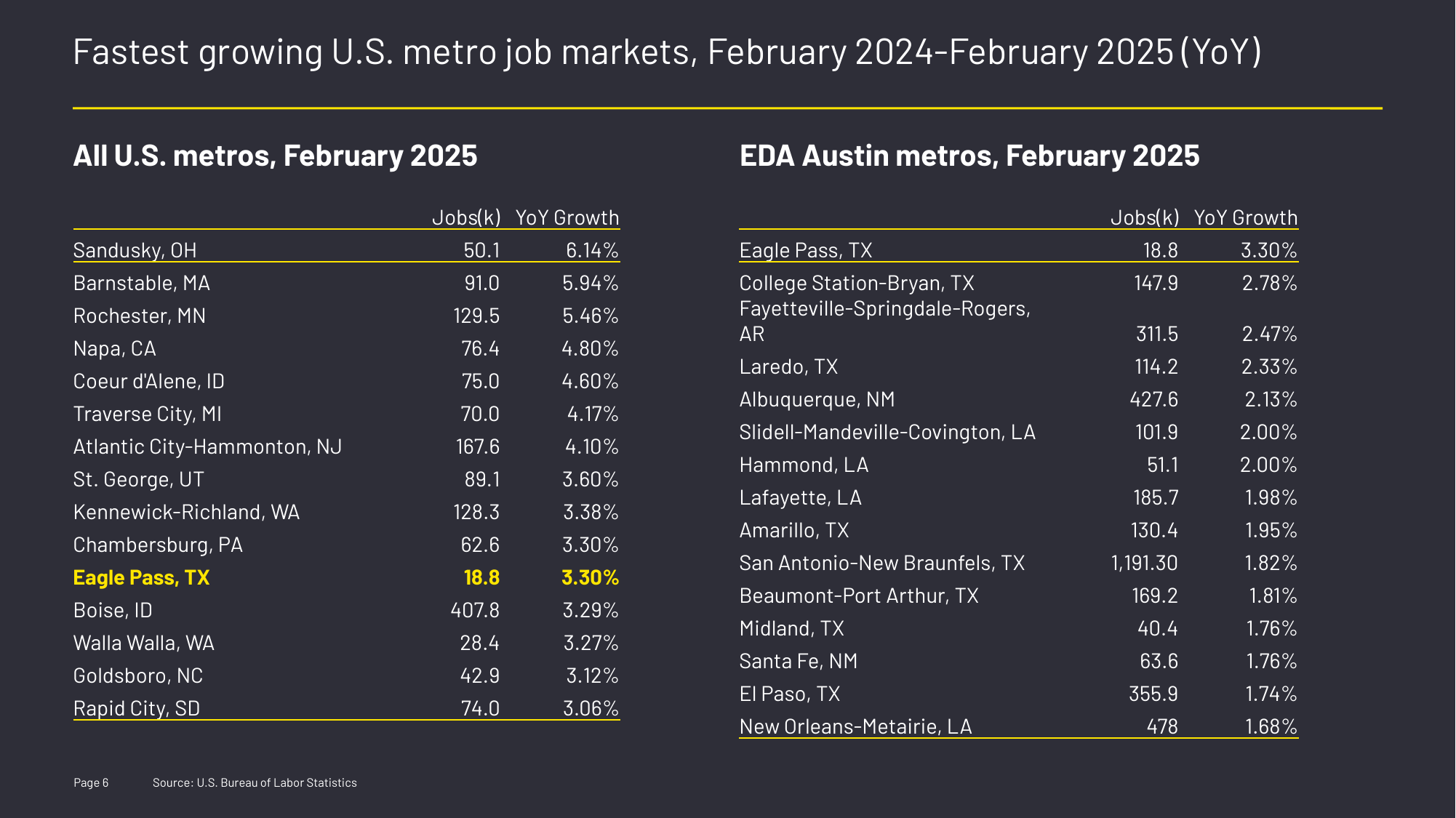

# Fastest growing U.S. metro job markets, February 2024-February 2025 (YoY)
All U.S. metros, February 2025
EDA Austin metros, February 2025
|  | Jobs(k) | YoY Growth |
| --- | --- | --- |
| Sandusky, OH | 50.1 | 6.14% |
| Barnstable, MA | 91.0 | 5.94% |
| Rochester, MN | 129.5 | 5.46% |
| Napa, CA | 76.4 | 4.80% |
| Coeur d'Alene, ID | 75.0 | 4.60% |
| Traverse City, MI | 70.0 | 4.17% |
| Atlantic City-Hammonton, NJ | 167.6 | 4.10% |
| St. George, UT | 89.1 | 3.60% |
| Kennewick-Richland, WA | 128.3 | 3.38% |
| Chambersburg, PA | 62.6 | 3.30% |
| Eagle Pass, TX | 18.8 | 3.30% |
| Boise, ID | 407.8 | 3.29% |
| Walla Walla, WA | 28.4 | 3.27% |
| Goldsboro, NC | 42.9 | 3.12% |
| Rapid City, SD | 74.0 | 3.06% |
|  | Jobs(k) | YoY Growth |
| --- | --- | --- |
| Eagle Pass, TX | 18.8 | 3.30% |
| College Station-Bryan, TX | 147.9 | 2.78% |
| Fayetteville-Springdale-Rogers, AR | 311.5 | 2.47% |
| Laredo, TX | 114.2 | 2.33% |
| Albuquerque, NM | 427.6 | 2.13% |
| Slidell-Mandeville-Covington, LA | 101.9 | 2.00% |
| Hammond, LA | 51.1 | 2.00% |
| Lafayette, LA | 185.7 | 1.98% |
| Amarillo, TX | 130.4 | 1.95% |
| San Antonio-New Braunfels, TX | 1,191.30 | 1.82% |
| Beaumont-Port Arthur, TX | 169.2 | 1.81% |
| Midland, TX | 40.4 | 1.76% |
| Santa Fe, NM | 63.6 | 1.76% |
| El Paso, TX | 355.9 | 1.74% |
| New Orleans-Metairie, LA | 478 | 1.68% |
Page 6
Source: U.S. Bureau of Labor Statistics